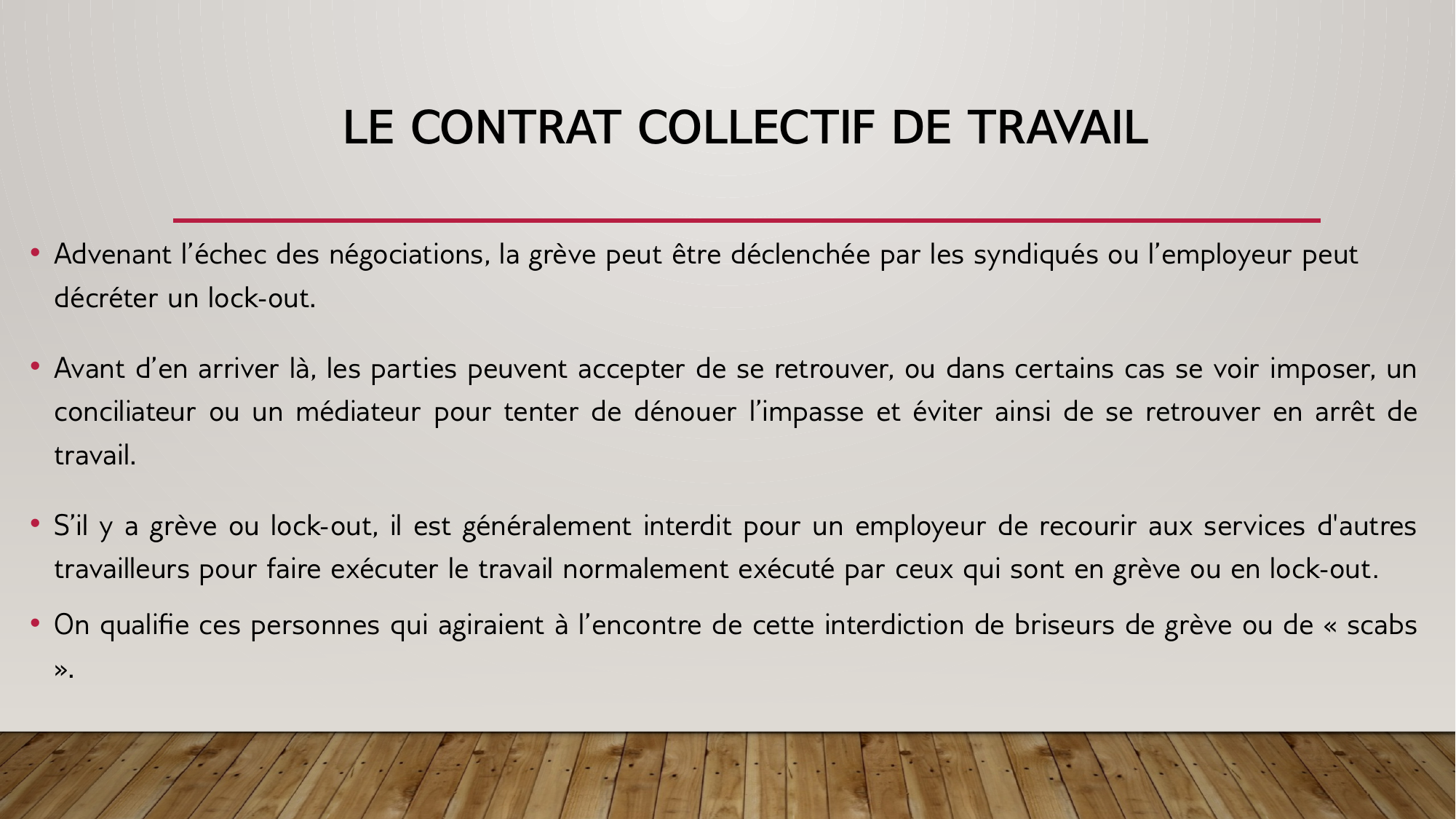

# Le contrat collectif de travail
Advenant l’échec des négociations, la grève peut être déclenchée par les syndiqués ou l’employeur peut décréter un lock-out.

Avant d’en arriver là, les parties peuvent accepter de se retrouver, ou dans certains cas se voir imposer, un conciliateur ou un médiateur pour tenter de dénouer l’impasse et éviter ainsi de se retrouver en arrêt de travail.

S’il y a grève ou lock-out, il est généralement interdit pour un employeur de recourir aux services d'autres travailleurs pour faire exécuter le travail normalement exécuté par ceux qui sont en grève ou en lock-out.
On qualifie ces personnes qui agiraient à l’encontre de cette interdiction de briseurs de grève ou de « scabs ».